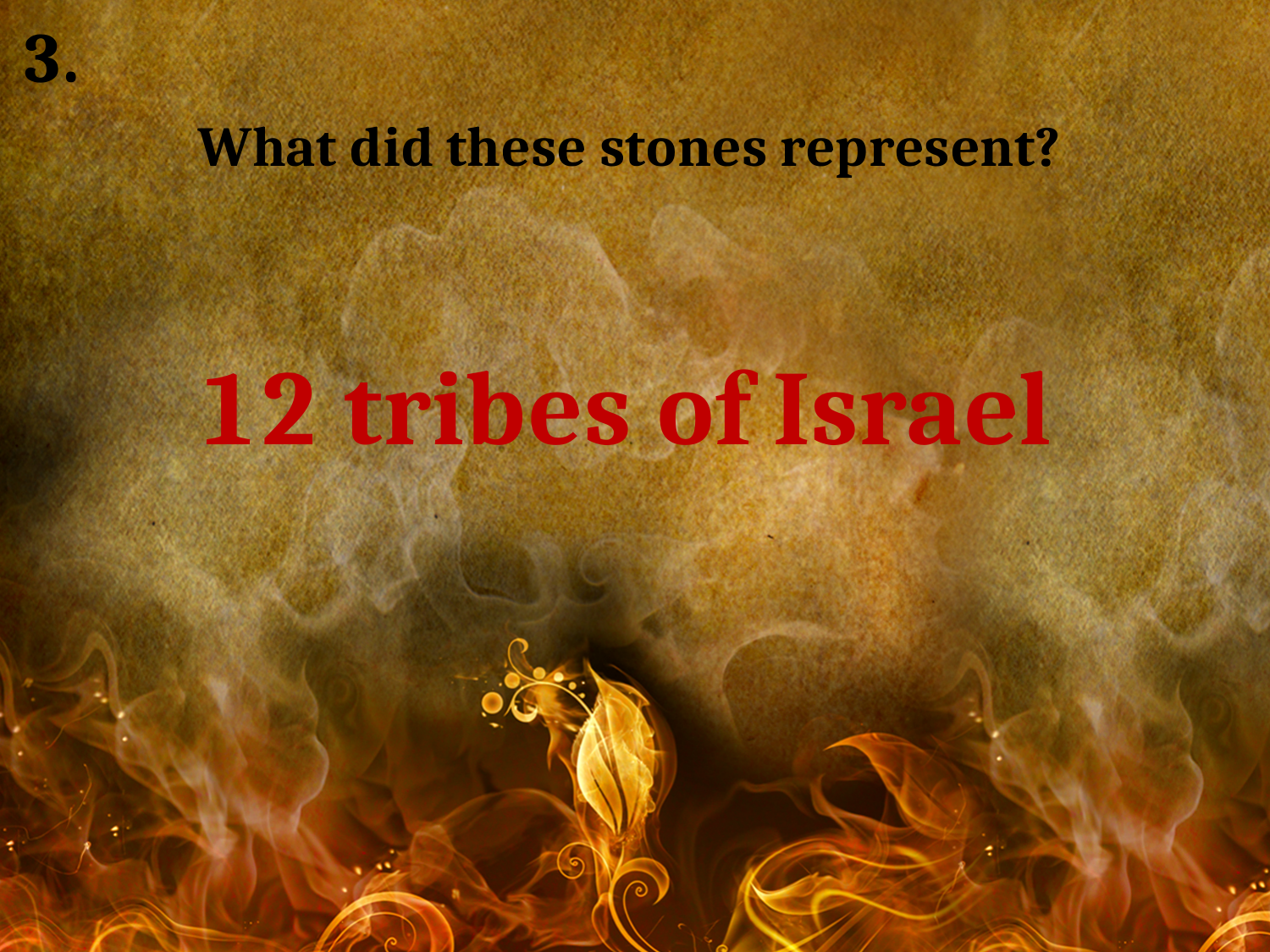

3.
What did these stones represent?
12 tribes of Israel